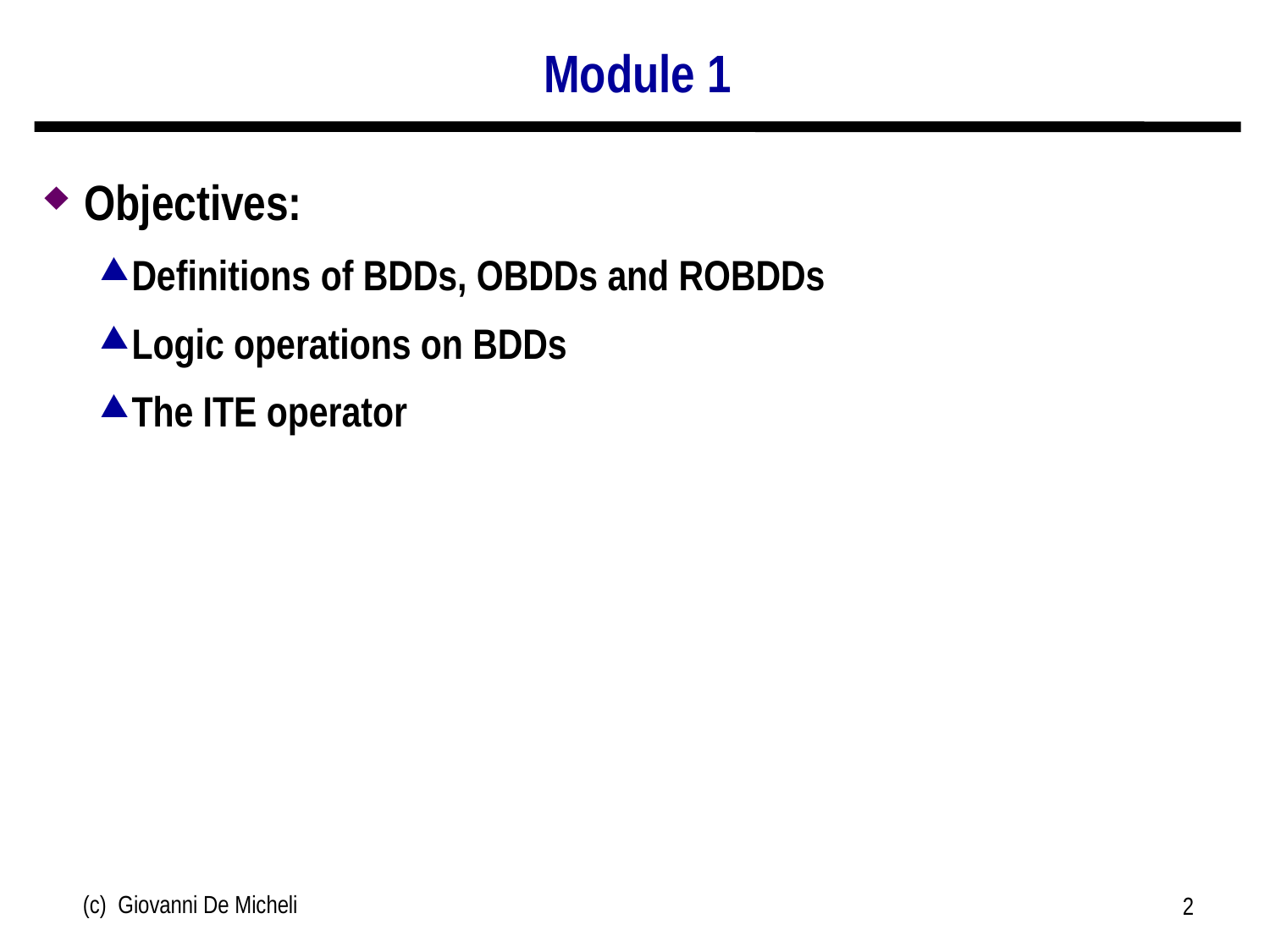

# Module 1
Objectives:
Definitions of BDDs, OBDDs and ROBDDs
Logic operations on BDDs
The ITE operator

(c)  Giovanni De Micheli
2